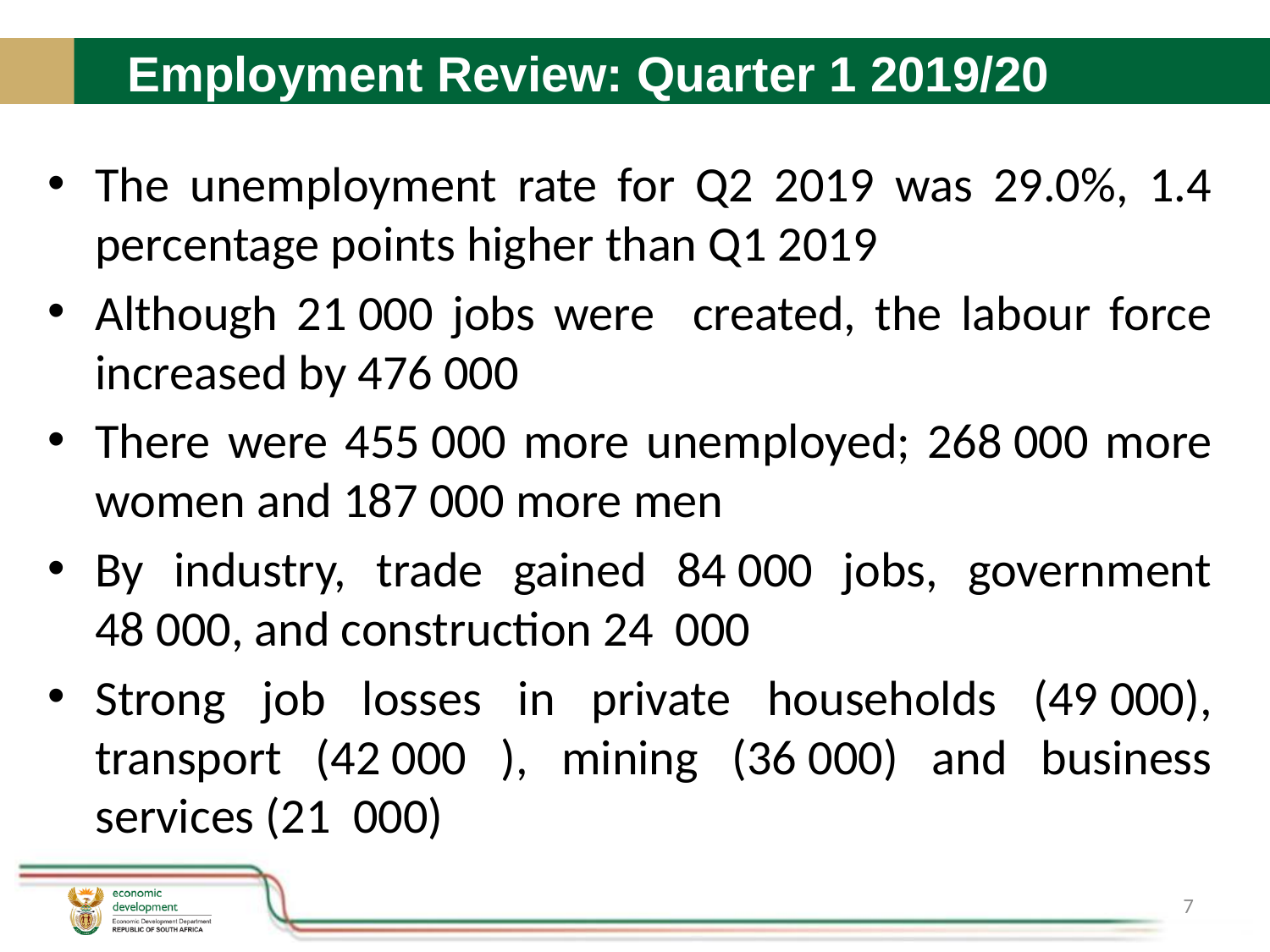

Employment Review: Quarter 1 2019/20
The unemployment rate for Q2 2019 was 29.0%, 1.4 percentage points higher than Q1 2019
Although 21 000 jobs were  created, the labour force increased by 476 000
There were 455 000 more unemployed; 268 000 more women and 187 000 more men
By industry, trade gained 84 000 jobs, government 48 000, and construction 24  000
Strong job losses in private households (49 000), transport (42 000 ), mining (36 000) and business services (21  000)

7